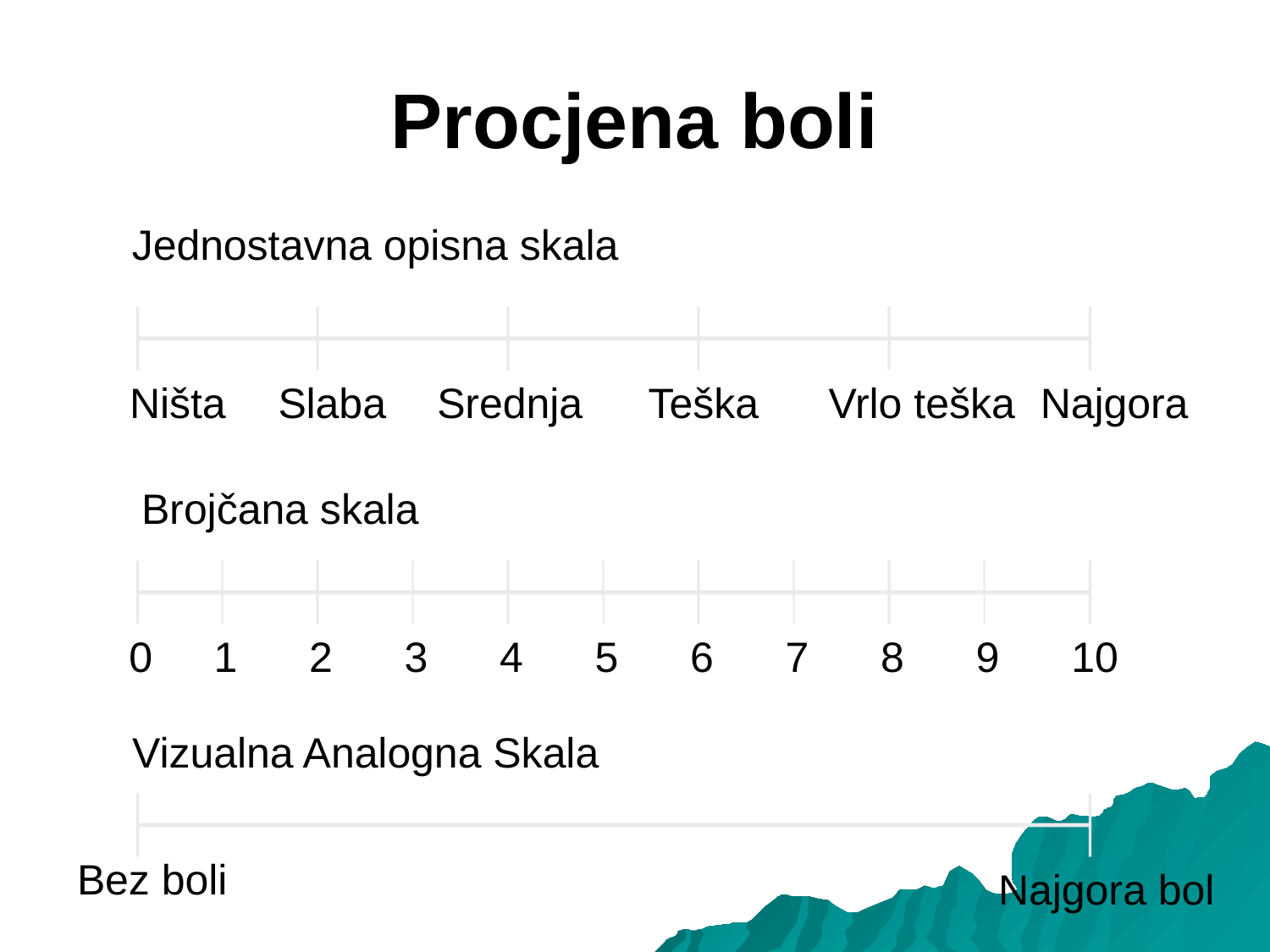

# Procjena boli
Jednostavna opisna skala

Ništa
Slaba
Srednja
Teška
Vrlo teška
Najgora
Brojčana skala

0
1
2
3
4
5
6
7
8
9
10
Vizualna Analogna Skala

Bez boli
Najgora bol